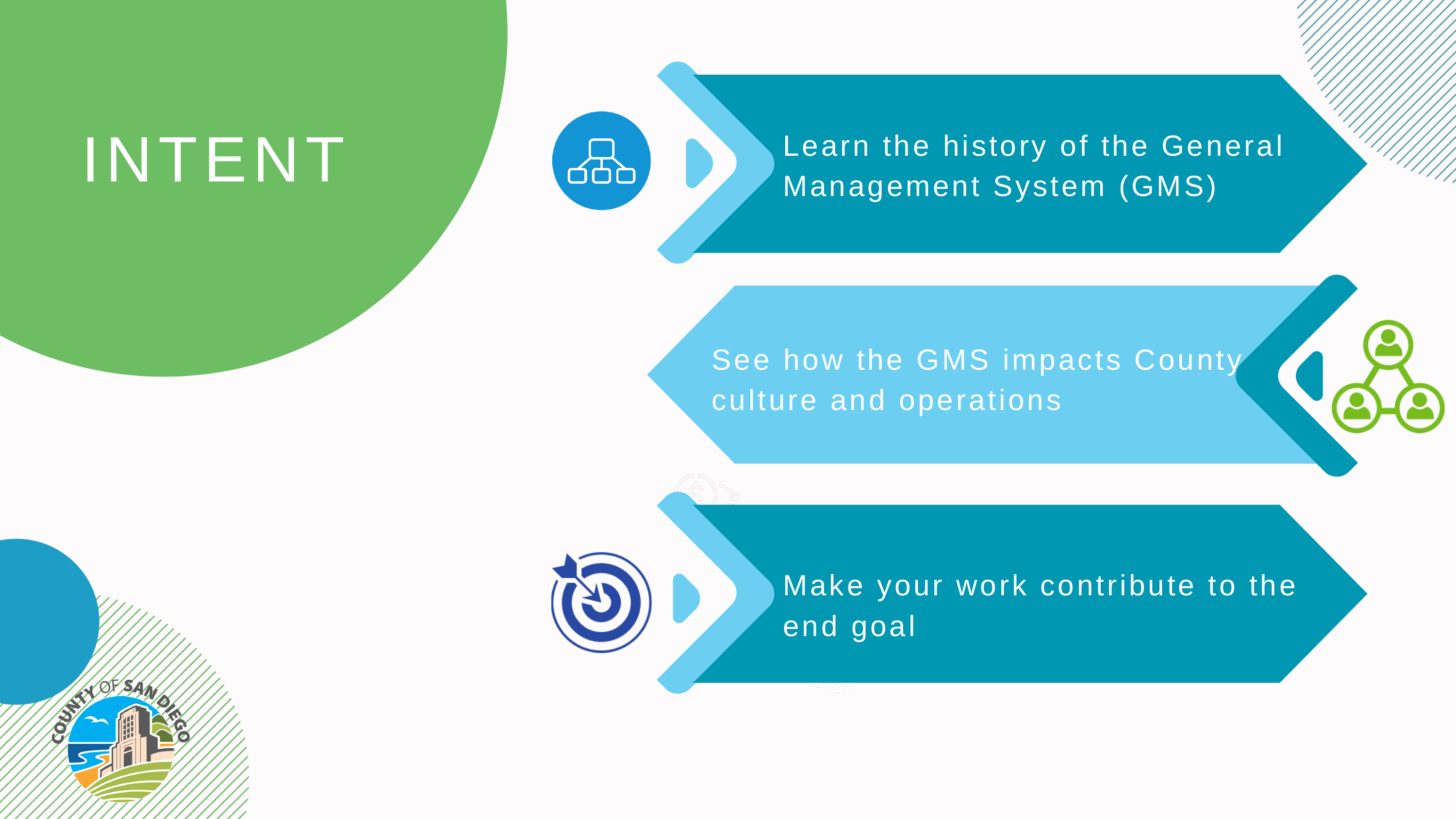

INTENT

Learn the history of the General Management System (GMS)

See how the GMS impacts County culture and operations

Make your work contribute to the end goal